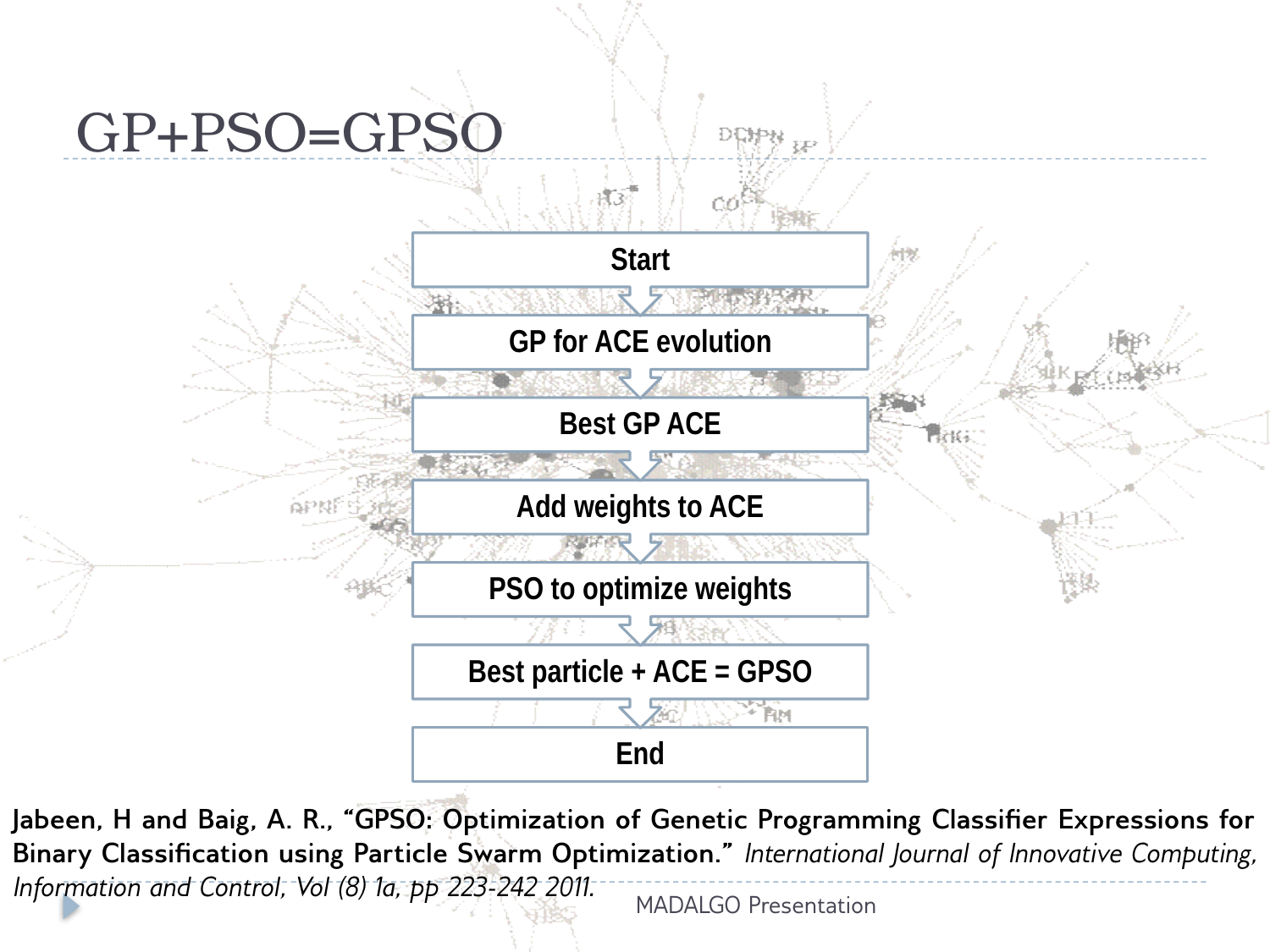

# GP+PSO=GPSO

End
Best particle + ACE = GPSO
PSO to optimize weights
Add weights to ACE
Best GP ACE
GP for ACE evolution
Start
Jabeen, H and Baig, A. R., “GPSO: Optimization of Genetic Programming Classifier Expressions for Binary Classification using Particle Swarm Optimization.” International Journal of Innovative Computing, Information and Control, Vol (8) 1a, pp 223-242 2011.
MADALGO Presentation